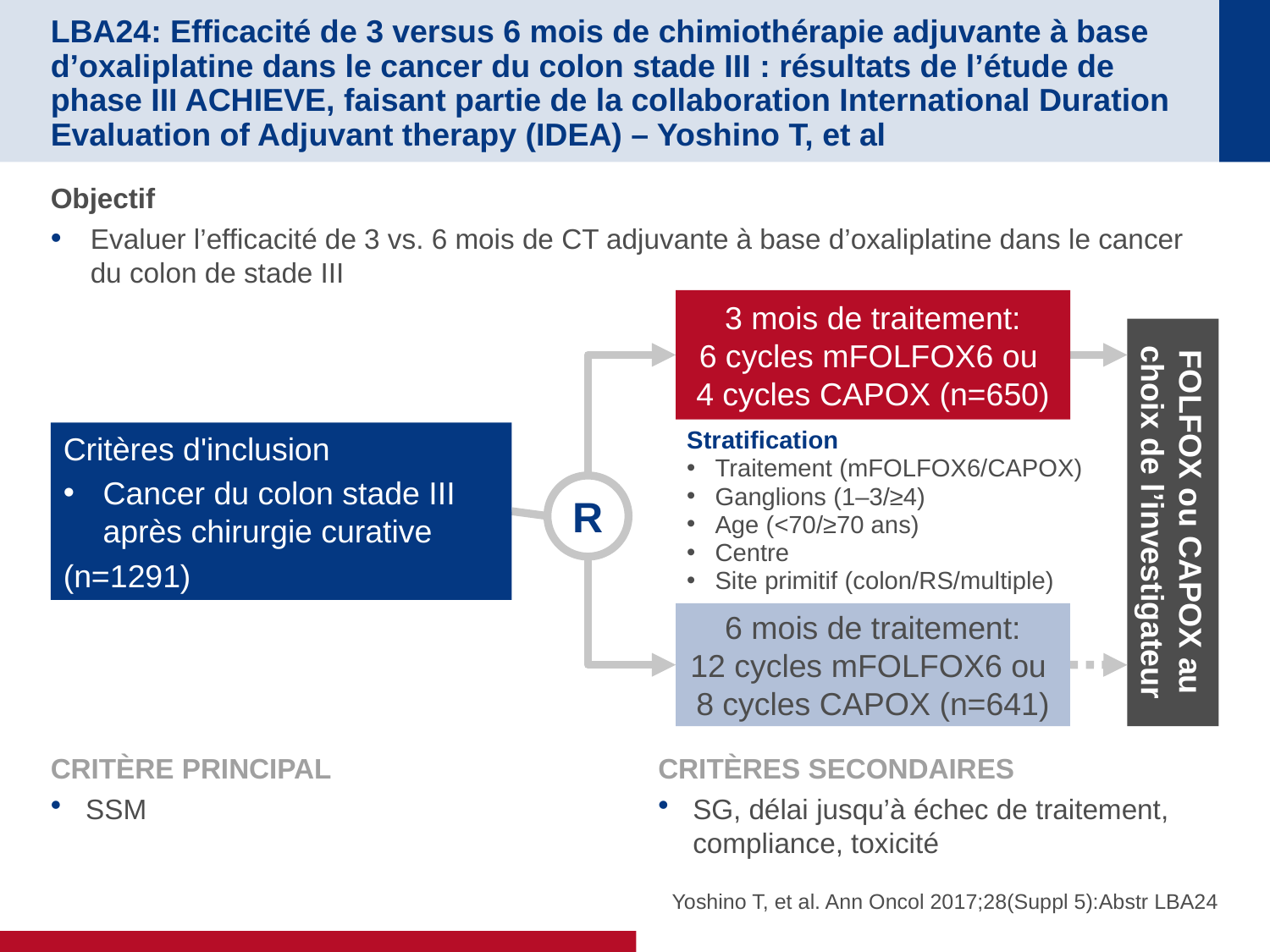

# LBA24: Efficacité de 3 versus 6 mois de chimiothérapie adjuvante à base d’oxaliplatine dans le cancer du colon stade III : résultats de l’étude de phase III ACHIEVE, faisant partie de la collaboration International Duration Evaluation of Adjuvant therapy (IDEA) – Yoshino T, et al
Objectif
Evaluer l’efficacité de 3 vs. 6 mois de CT adjuvante à base d’oxaliplatine dans le cancer du colon de stade III
3 mois de traitement:
6 cycles mFOLFOX6 ou
4 cycles CAPOX (n=650)
FOLFOX ou CAPOX au choix de l’investigateur
Stratification
Traitement (mFOLFOX6/CAPOX)
Ganglions (1–3/≥4)
Age (<70/≥70 ans)
Centre
Site primitif (colon/RS/multiple)
Critères d'inclusion
Cancer du colon stade III après chirurgie curative
(n=1291)
R
6 mois de traitement:
12 cycles mFOLFOX6 ou
8 cycles CAPOX (n=641)
CRITÈRE PRINCIPAL
SSM

CRITÈRES SECONDAIRES
SG, délai jusqu’à échec de traitement, compliance, toxicité
Yoshino T, et al. Ann Oncol 2017;28(Suppl 5):Abstr LBA24